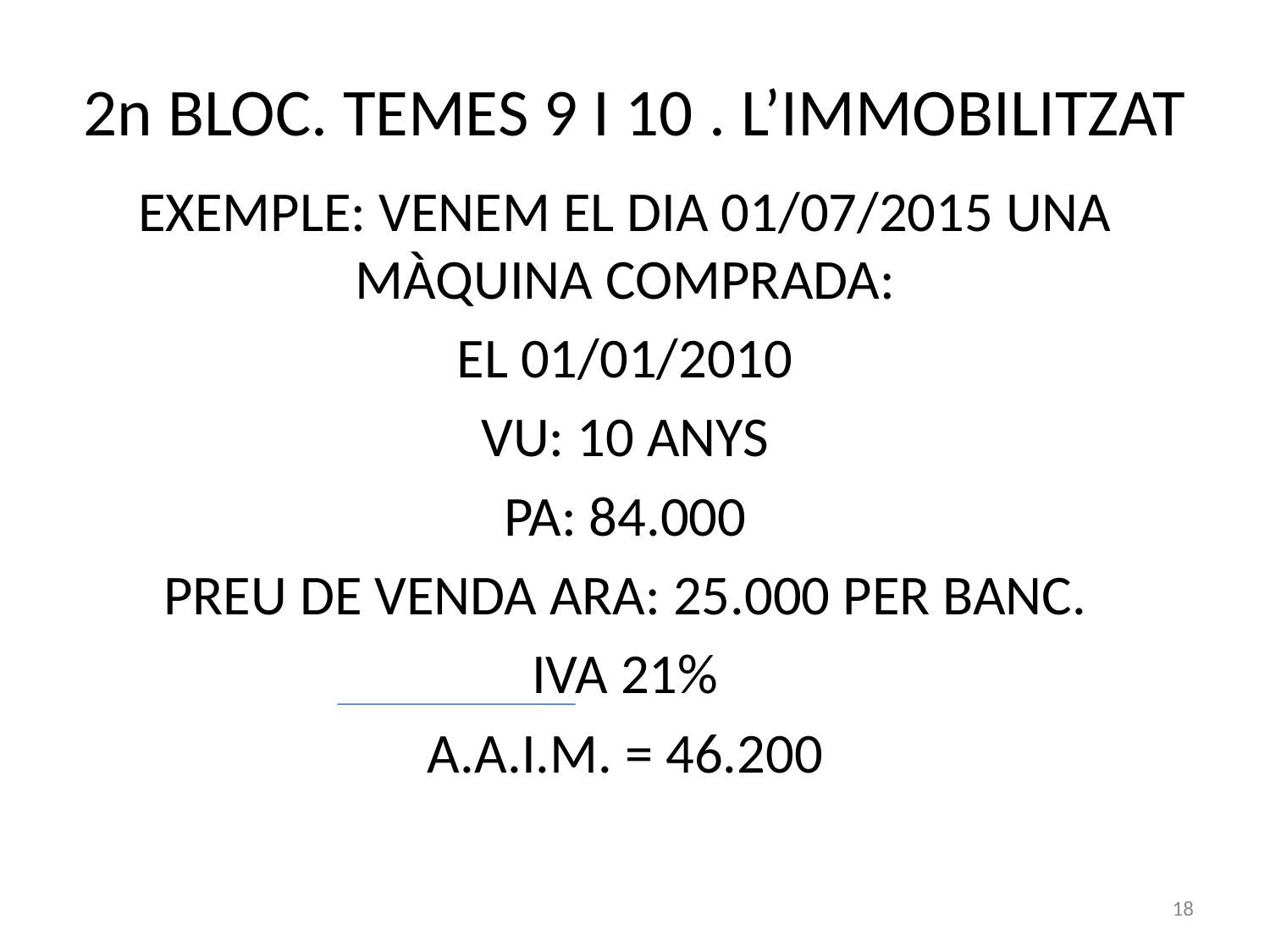

# 2n BLOC. TEMES 9 I 10 . L’IMMOBILITZAT
EXEMPLE: VENEM EL DIA 01/07/2015 UNA MÀQUINA COMPRADA:
EL 01/01/2010
VU: 10 ANYS
PA: 84.000
PREU DE VENDA ARA: 25.000 PER BANC.
IVA 21%
A.A.I.M. = 46.200
18